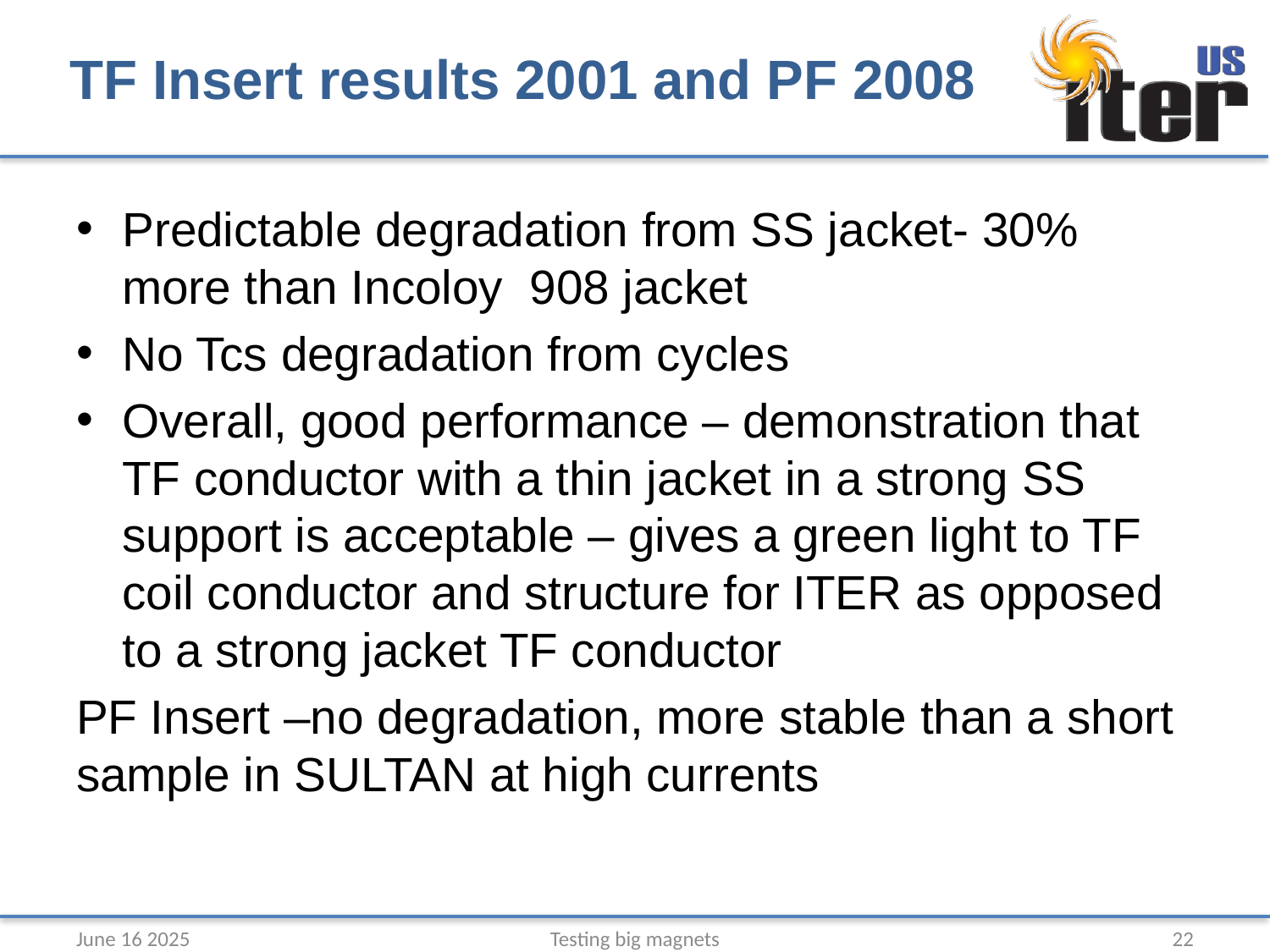

# TF Insert results 2001 and PF 2008
Predictable degradation from SS jacket- 30% more than Incoloy  908 jacket
No Tcs degradation from cycles
Overall, good performance – demonstration that TF conductor with a thin jacket in a strong SS support is acceptable – gives a green light to TF coil conductor and structure for ITER as opposed to a strong jacket TF conductor
PF Insert –no degradation, more stable than a short sample in SULTAN at high currents

June 16 2025
Testing big magnets
22